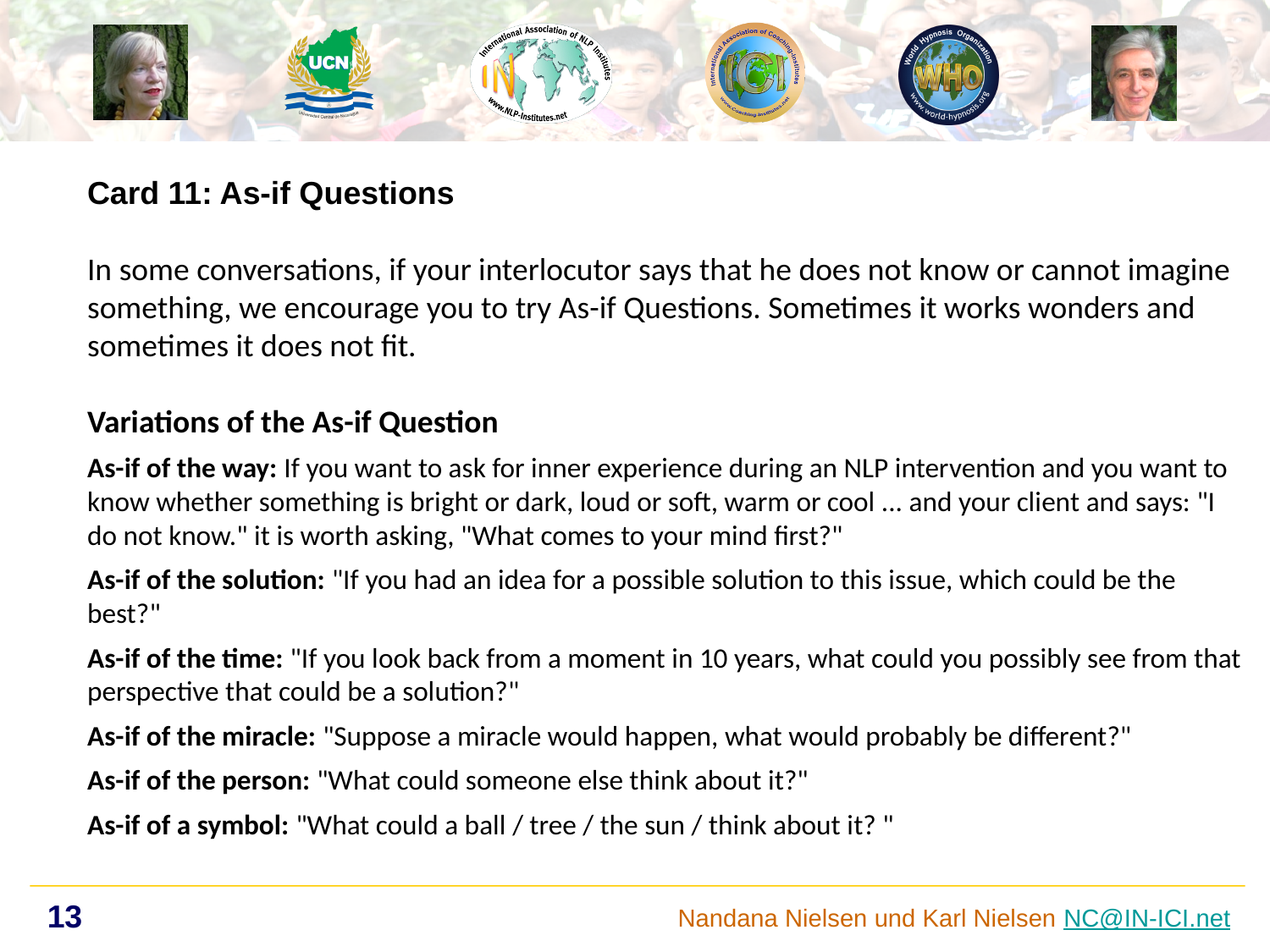

Card 11: As-if Questions

In some conversations, if your interlocutor says that he does not know or cannot imagine something, we encourage you to try As-if Questions. Sometimes it works wonders and sometimes it does not fit.

Variations of the As-if Question
As-if of the way: If you want to ask for inner experience during an NLP intervention and you want to know whether something is bright or dark, loud or soft, warm or cool ... and your client and says: "I do not know." it is worth asking, "What comes to your mind first?"
As-if of the solution: "If you had an idea for a possible solution to this issue, which could be the best?"
As-if of the time: "If you look back from a moment in 10 years, what could you possibly see from that perspective that could be a solution?"
As-if of the miracle: "Suppose a miracle would happen, what would probably be different?"
As-if of the person: "What could someone else think about it?"
As-if of a symbol: "What could a ball / tree / the sun / think about it? "